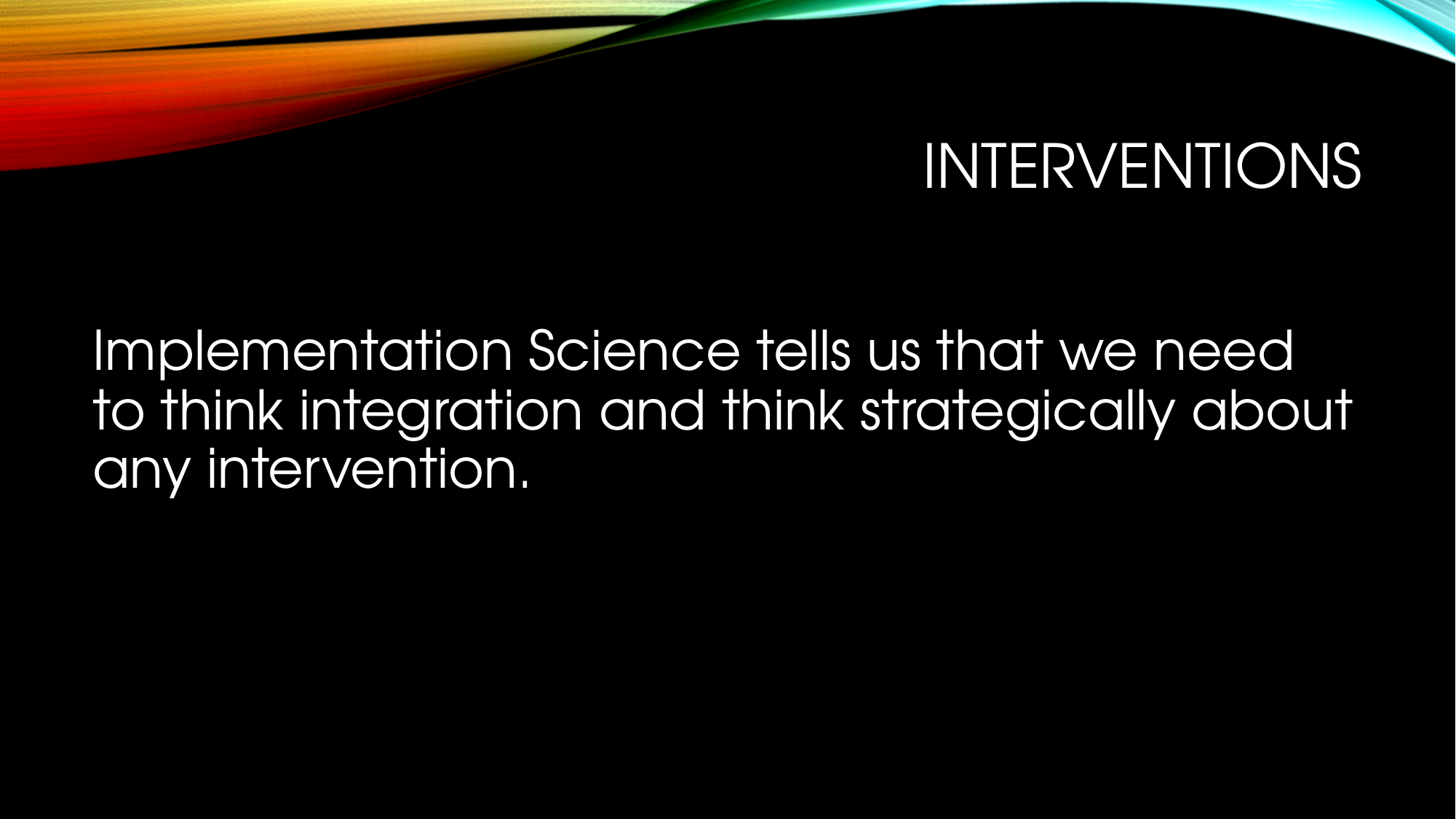

# Interventions
Implementation Science tells us that we need to think integration and think strategically about any intervention.